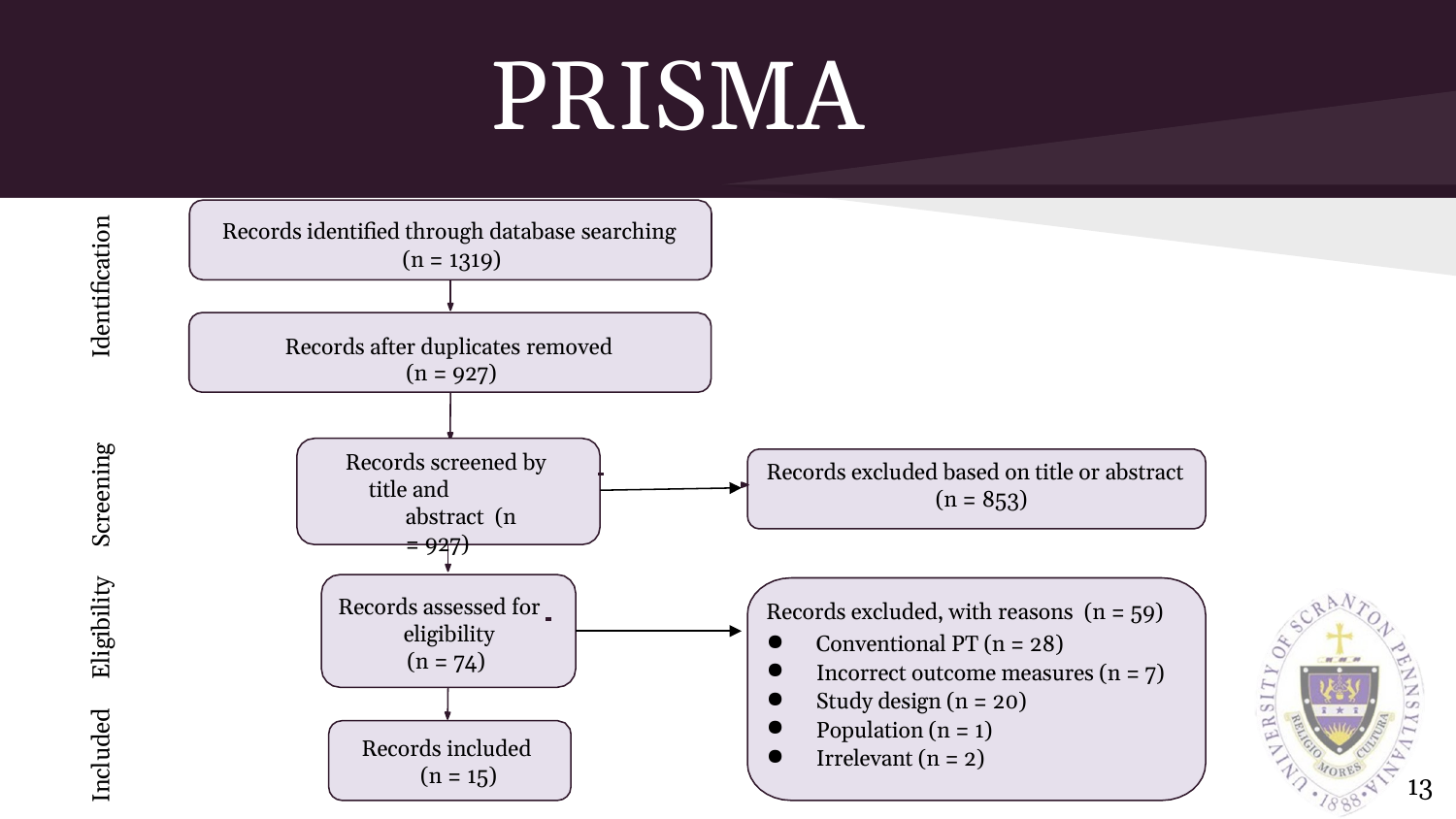

# PRISMA

Identification
Records identified through database searching  (n = 1319)

Records after duplicates removed  (n = 927)

Screening

Records screened by
title and abstract  (n = 927)

Records excluded based on title or abstract  (n = 853)

Eligibility

Records assessed for
eligibility  (n = 74)
Records excluded, with reasons  (n = 59)

Conventional PT (n = 28)
Incorrect outcome measures (n = 7)
Study design (n = 20)
Population (n = 1)
Irrelevant (n = 2)

Included

Records included  (n = 15)
13